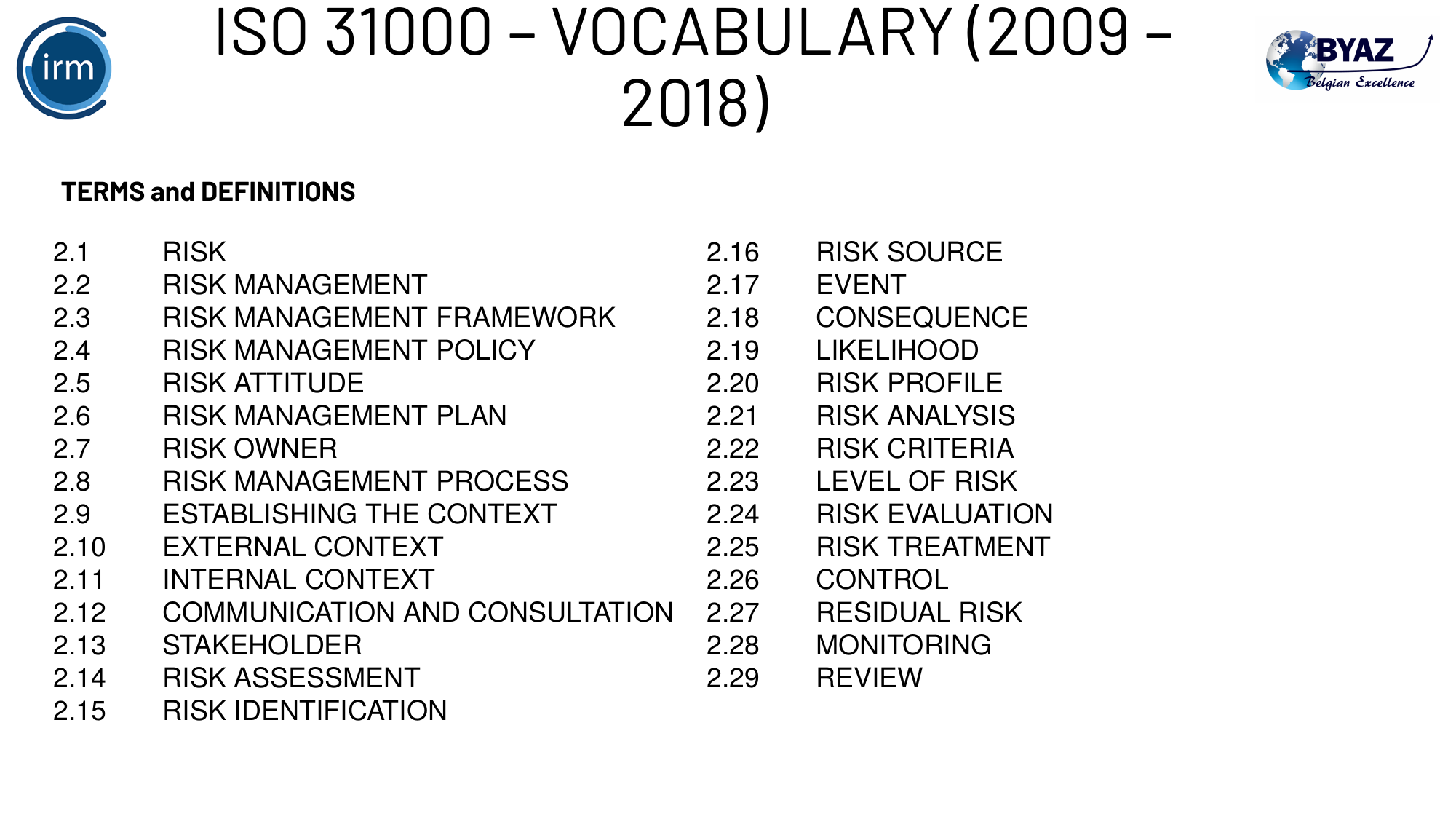

# ISO 31000 – Vocabulary (2009 – 2018)
TERMS and DEFINITIONS
2.1	RISK
2.2	RISK MANAGEMENT
2.3	RISK MANAGEMENT FRAMEWORK
2.4	RISK MANAGEMENT POLICY
2.5	RISK ATTITUDE
2.6	RISK MANAGEMENT PLAN
2.7	RISK OWNER
2.8	RISK MANAGEMENT PROCESS
2.9	ESTABLISHING THE CONTEXT
2.10	EXTERNAL CONTEXT
2.11	INTERNAL CONTEXT
2.12	COMMUNICATION AND CONSULTATION
2.13	STAKEHOLDER
2.14	RISK ASSESSMENT
2.15	RISK IDENTIFICATION
2.16	RISK SOURCE
2.17	EVENT
2.18	CONSEQUENCE
2.19	LIKELIHOOD
2.20	RISK PROFILE
2.21	RISK ANALYSIS
2.22	RISK CRITERIA
2.23	LEVEL OF RISK
2.24	RISK EVALUATION
2.25	RISK TREATMENT
2.26	CONTROL
2.27	RESIDUAL RISK
2.28	MONITORING
2.29	REVIEW